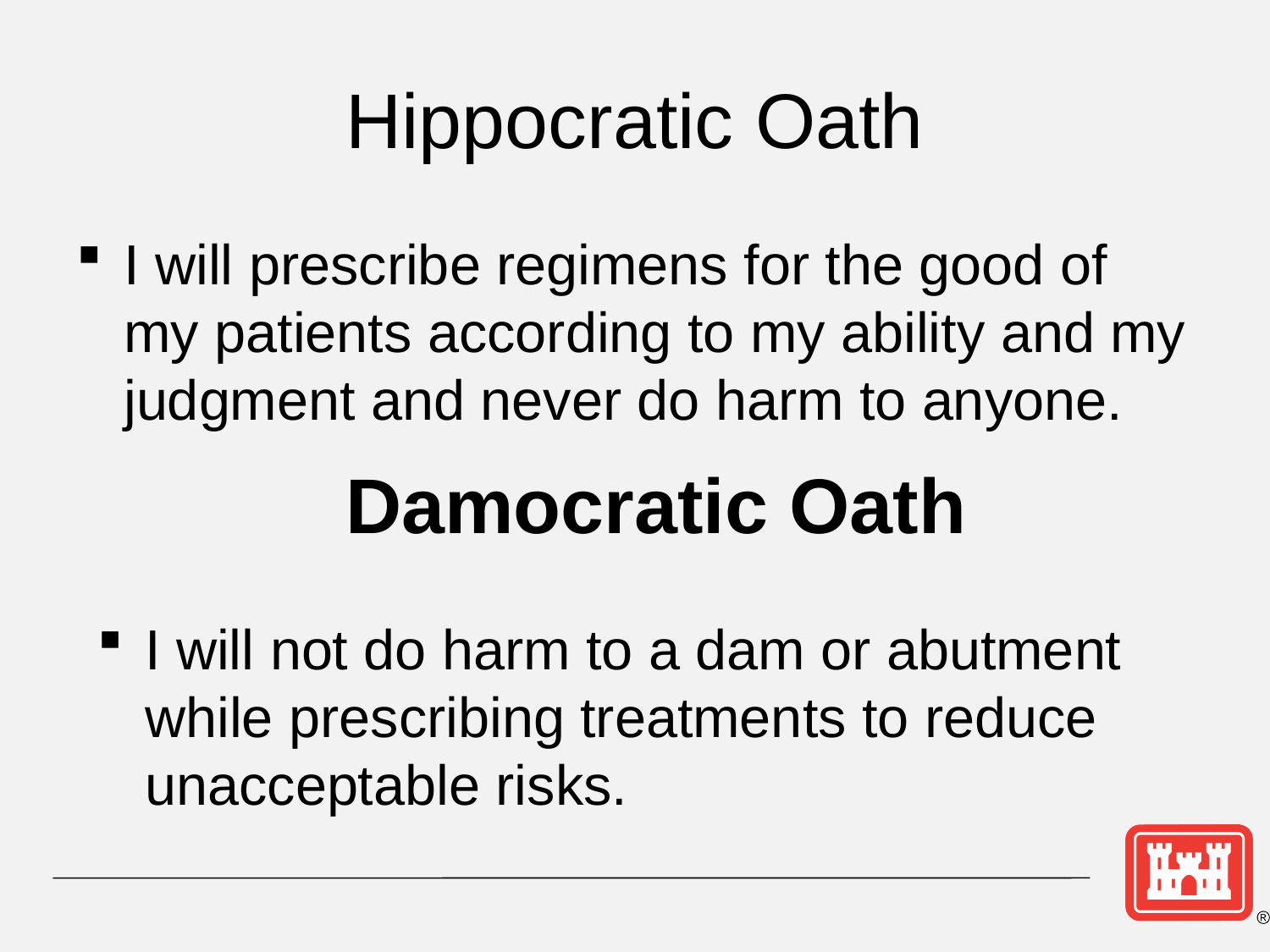

# Hippocratic Oath
I will prescribe regimens for the good of my patients according to my ability and my judgment and never do harm to anyone.
Damocratic Oath
I will not do harm to a dam or abutment while prescribing treatments to reduce unacceptable risks.